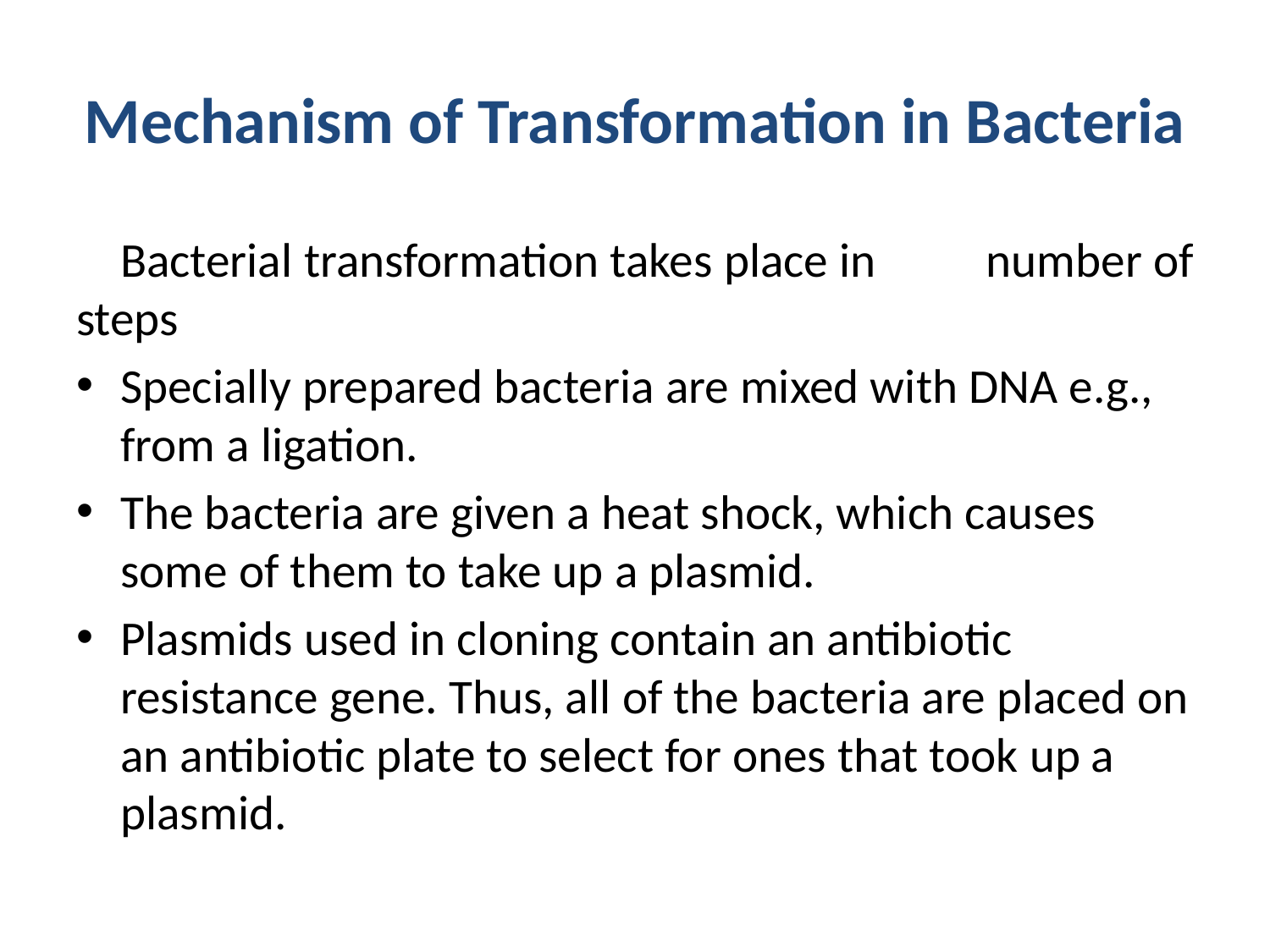

# Mechanism of Transformation in Bacteria
    Bacterial transformation takes place in          number of steps
Specially prepared bacteria are mixed with DNA e.g., from a ligation.
The bacteria are given a heat shock, which causes some of them to take up a plasmid.
Plasmids used in cloning contain an antibiotic resistance gene. Thus, all of the bacteria are placed on an antibiotic plate to select for ones that took up a plasmid.